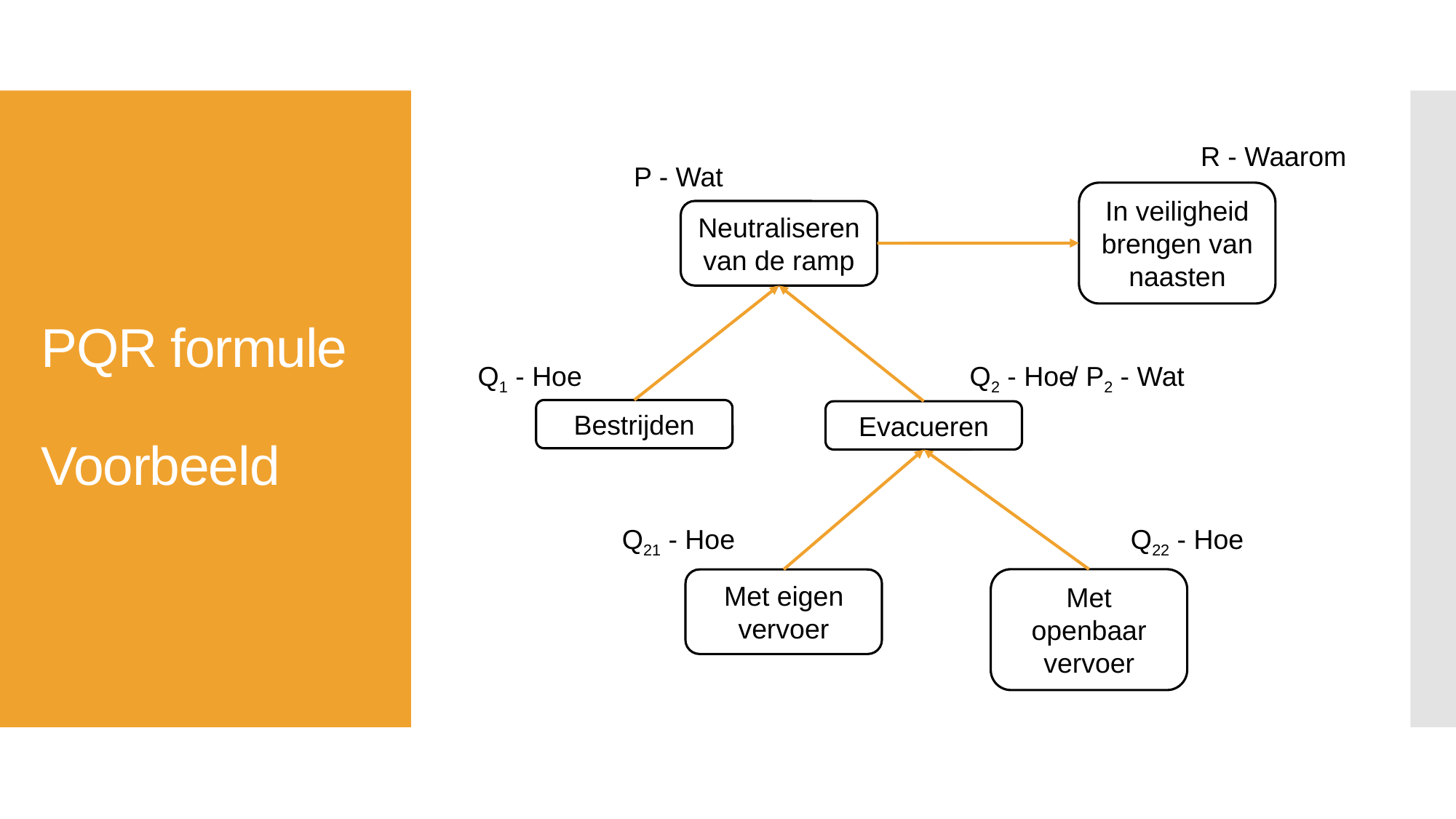

R - Waarom
# PQR formule Voorbeeld
P - Wat
In veiligheid brengen van naasten
Neutraliseren van de ramp
Q1 - Hoe
Q2 - Hoe
/ P2 - Wat
Bestrijden
Evacueren
Q21 - Hoe
Q22 - Hoe
Met openbaar vervoer
Met eigen vervoer